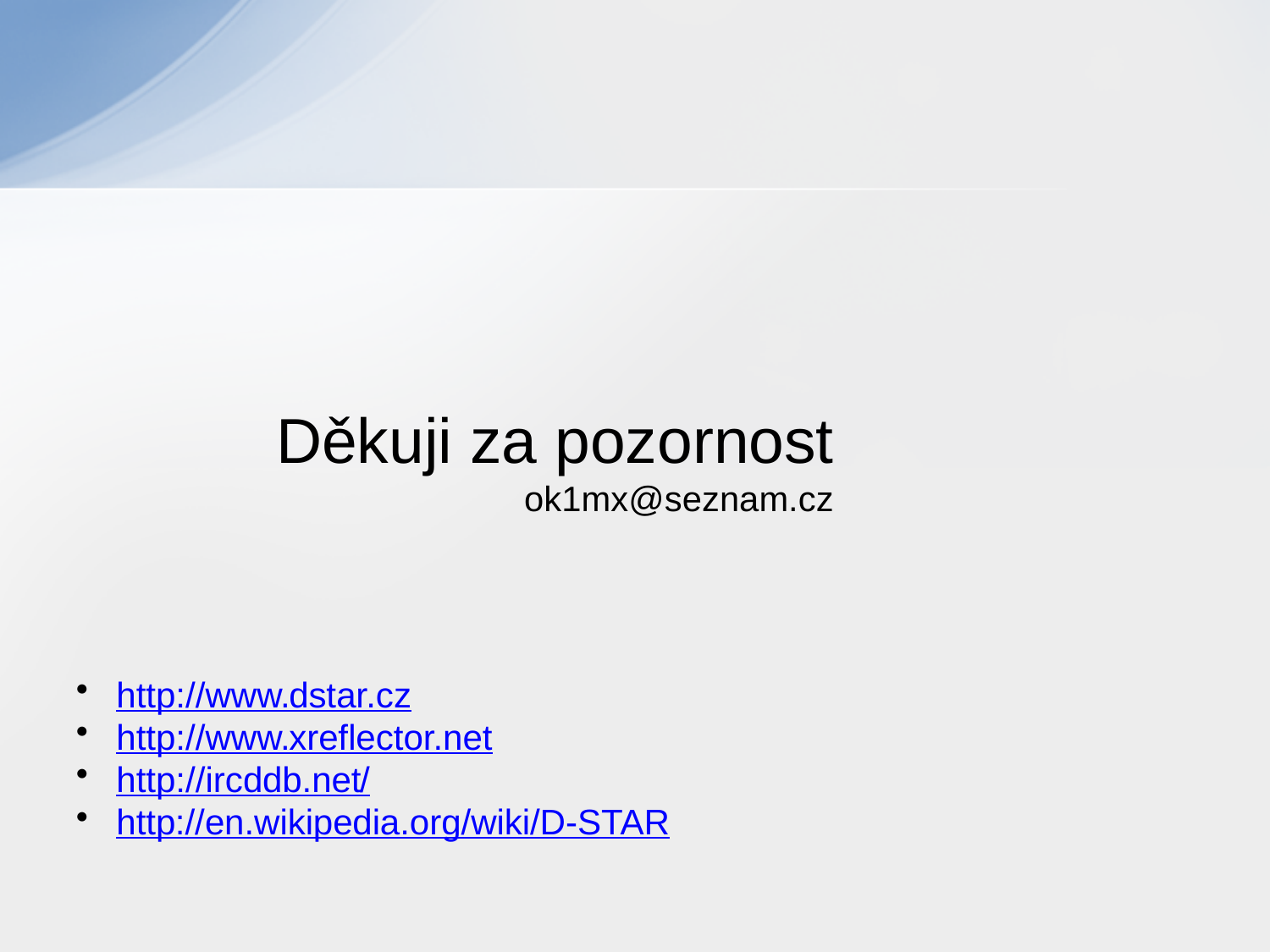

# Děkuji za pozornost ok1mx@seznam.cz
http://www.dstar.cz
http://www.xreflector.net
http://ircddb.net/
http://en.wikipedia.org/wiki/D-STAR